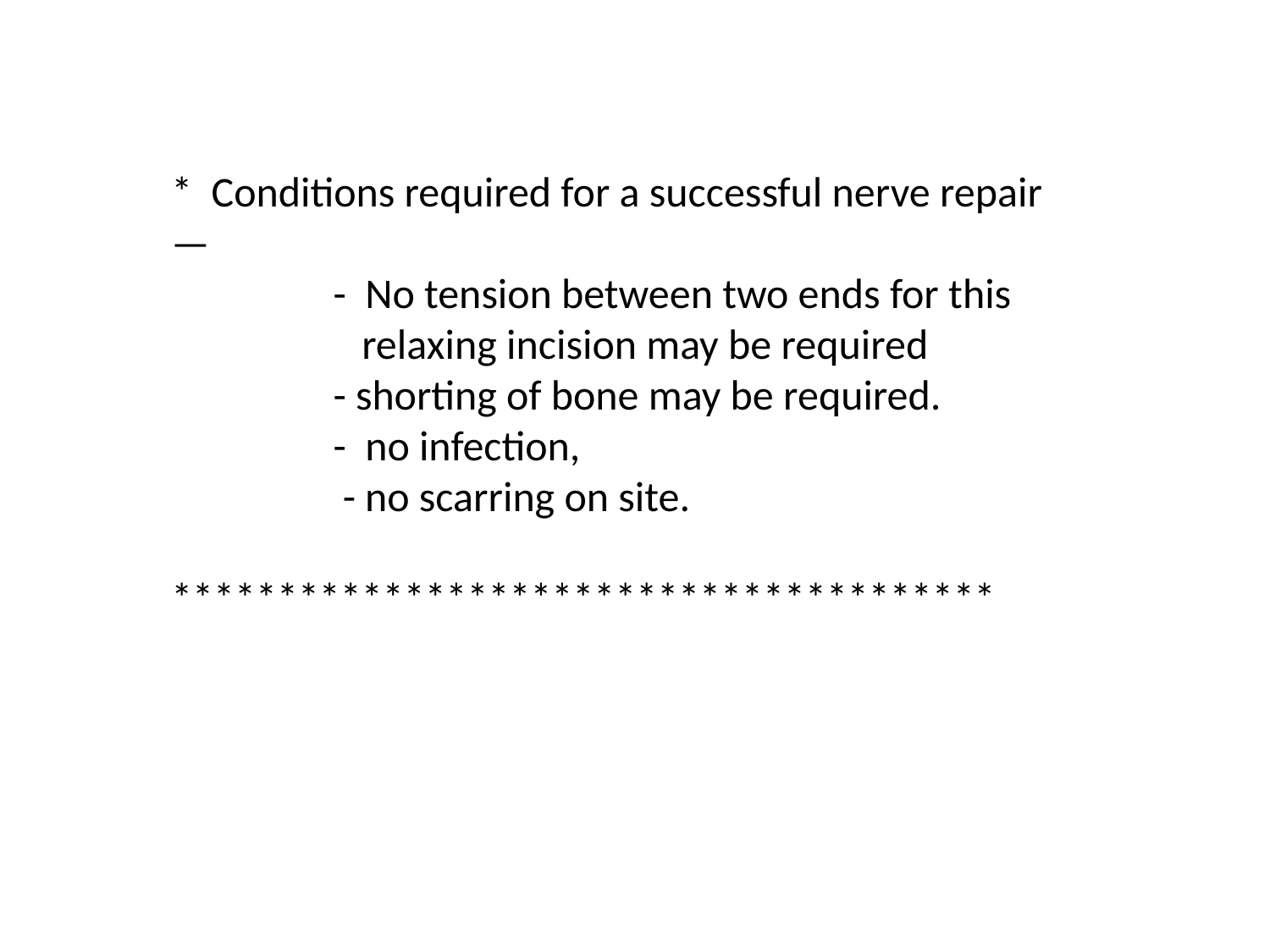

*  Conditions required for a successful nerve repair—
                 -  No tension between two ends for this
                    relaxing incision may be required
                 - shorting of bone may be required.
                 -  no infection,
                  - no scarring on site.
                       ***************************************